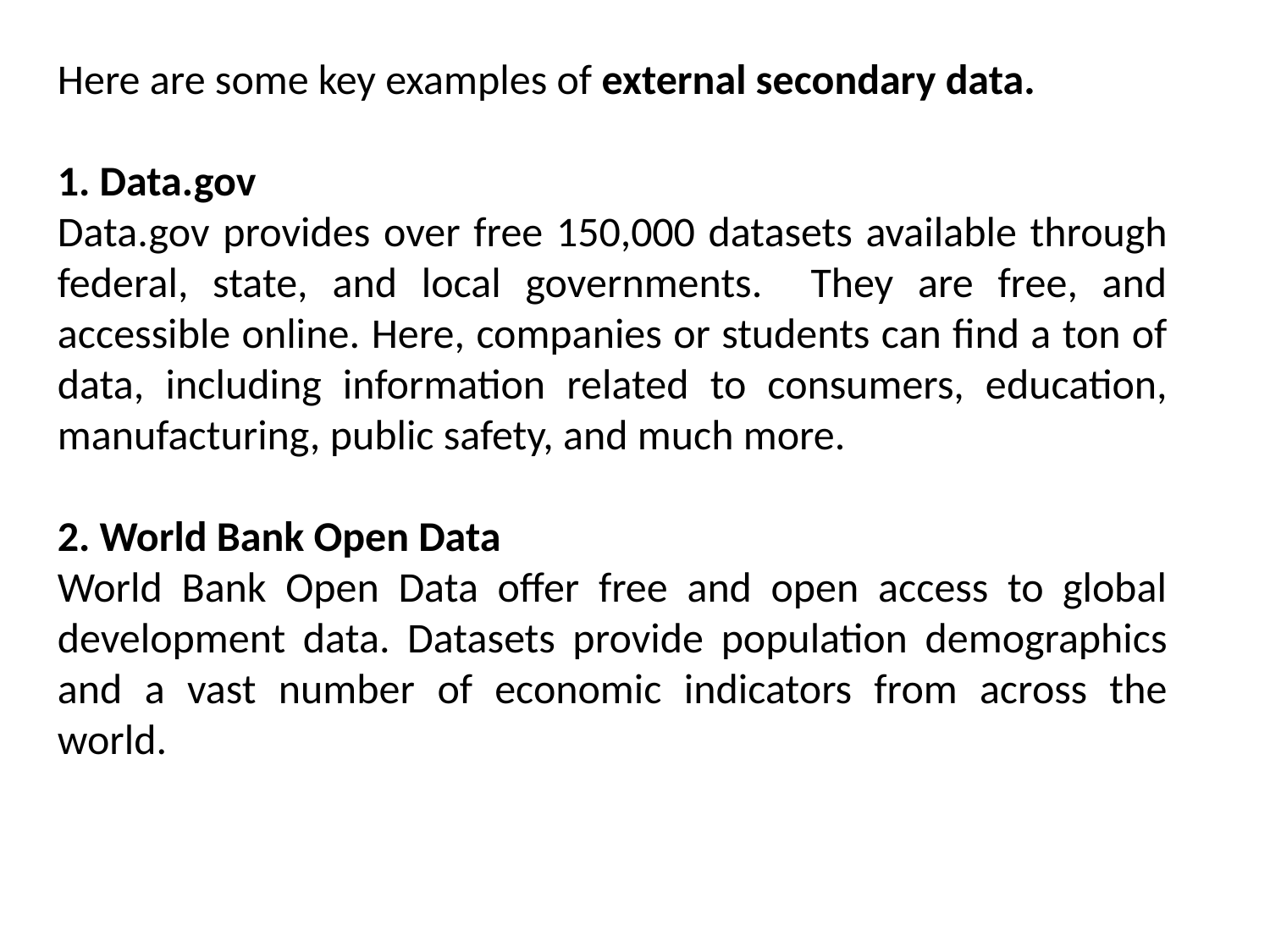

Here are some key examples of external secondary data.

1. Data.gov
Data.gov provides over free 150,000 datasets available through federal, state, and local governments.  They are free, and accessible online. Here, companies or students can find a ton of data, including information related to consumers, education, manufacturing, public safety, and much more.

2. World Bank Open Data
World Bank Open Data offer free and open access to global development data. Datasets provide population demographics and a vast number of economic indicators from across the world.